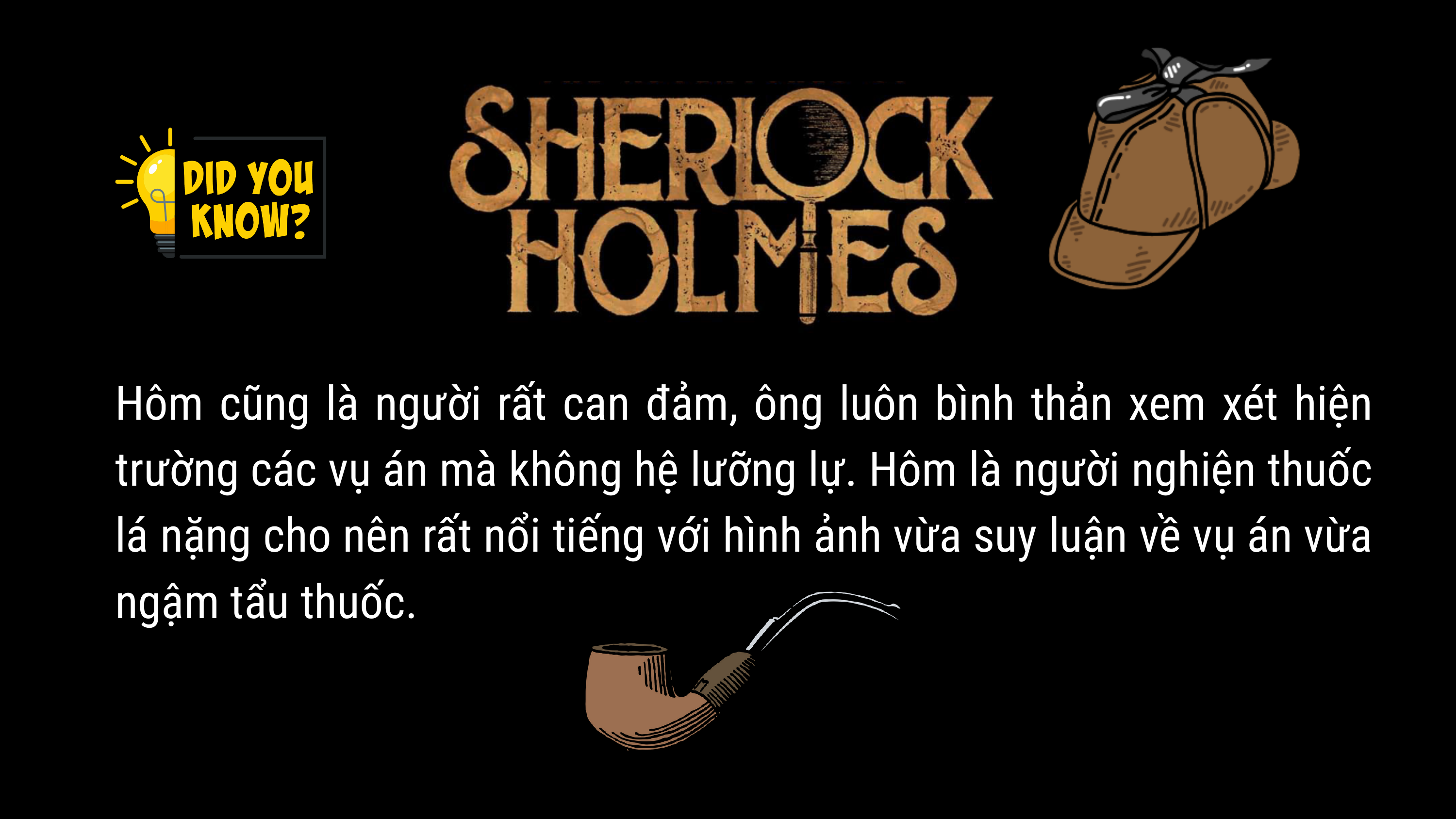

Hôm cũng là người rất can đảm, ông luôn bình thản xem xét hiện trường các vụ án mà không hệ lưỡng lự. Hôm là người nghiện thuốc lá nặng cho nên rất nổi tiếng với hình ảnh vừa suy luận về vụ án vừa ngậm tẩu thuốc.